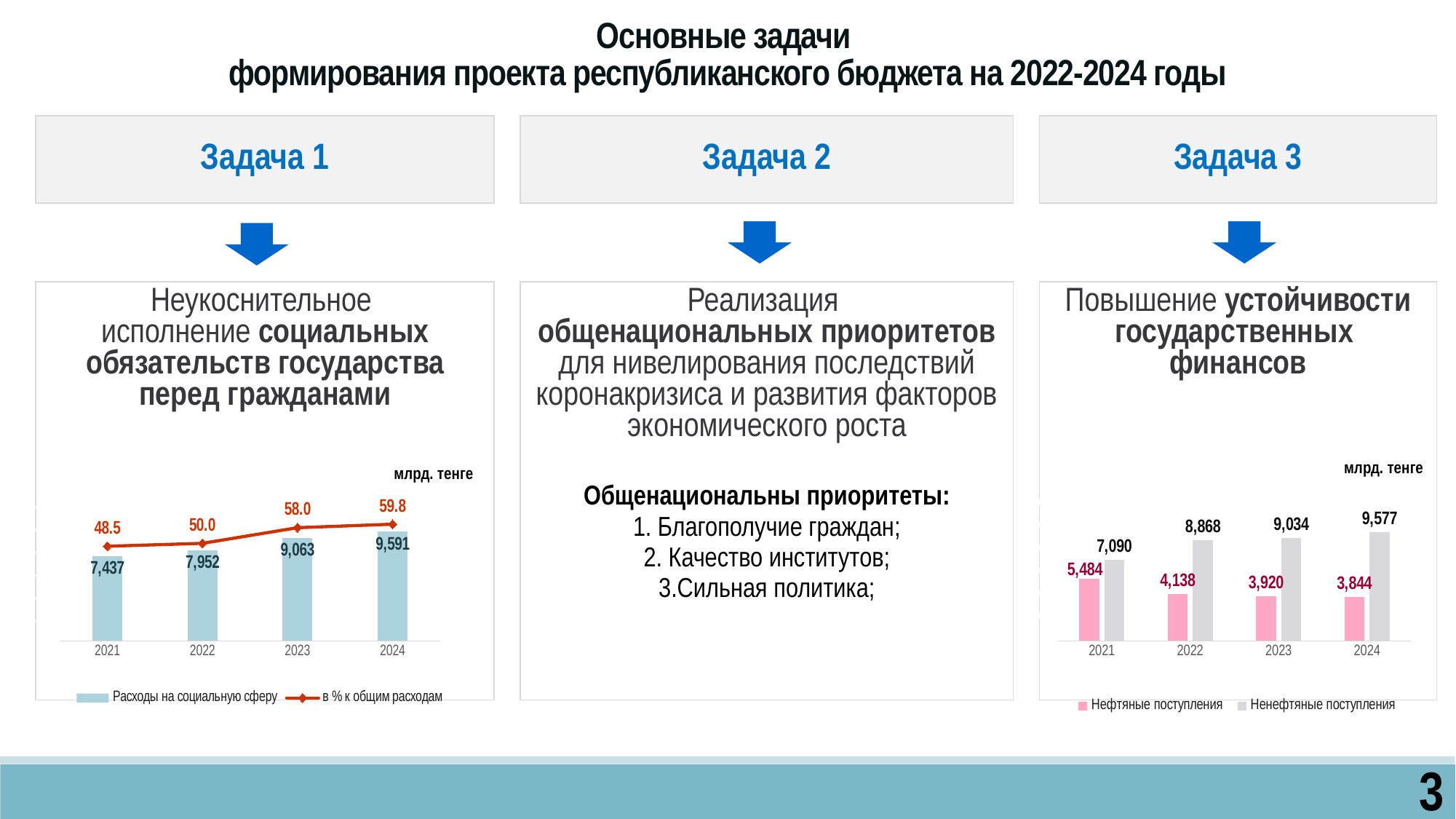

Основные задачи
формирования проекта республиканского бюджета на 2022-2024 годы
| Задача 1 |  | Задача 2 |  | Задача 3 |
| --- | --- | --- | --- | --- |
|  |  |  |  |  |
| Неукоснительное исполнение социальных обязательств государства перед гражданами |  | Реализация общенациональных приоритетов для нивелирования последствий коронакризиса и развития факторов экономического роста |  | Повышение устойчивости государственных финансов |
|  |  | Общенациональны приоритеты: 1. Благополучие граждан; 2. Качество институтов; 3.Сильная политика; |  |  |

млрд. тенге
млрд. тенге

### Chart

| Category | Расходы на социальную сферу | в % к общим расходам |
|---|---|---|
| 2021 | 7437.0 | 48.5 |
| 2022 | 7952.0 | 50.0 |
| 2023 | 9063.0 | 58.0 |
| 2024 | 9591.0 | 59.8 |

### Chart

| Category | Нефтяные поступления | Ненефтяные поступления |
|---|---|---|
| 2021 | 5484.0 | 7090.0 |
| 2022 | 4138.0 | 8868.0 |
| 2023 | 3920.0 | 9034.0 |
| 2024 | 3844.0 | 9577.0 |
3